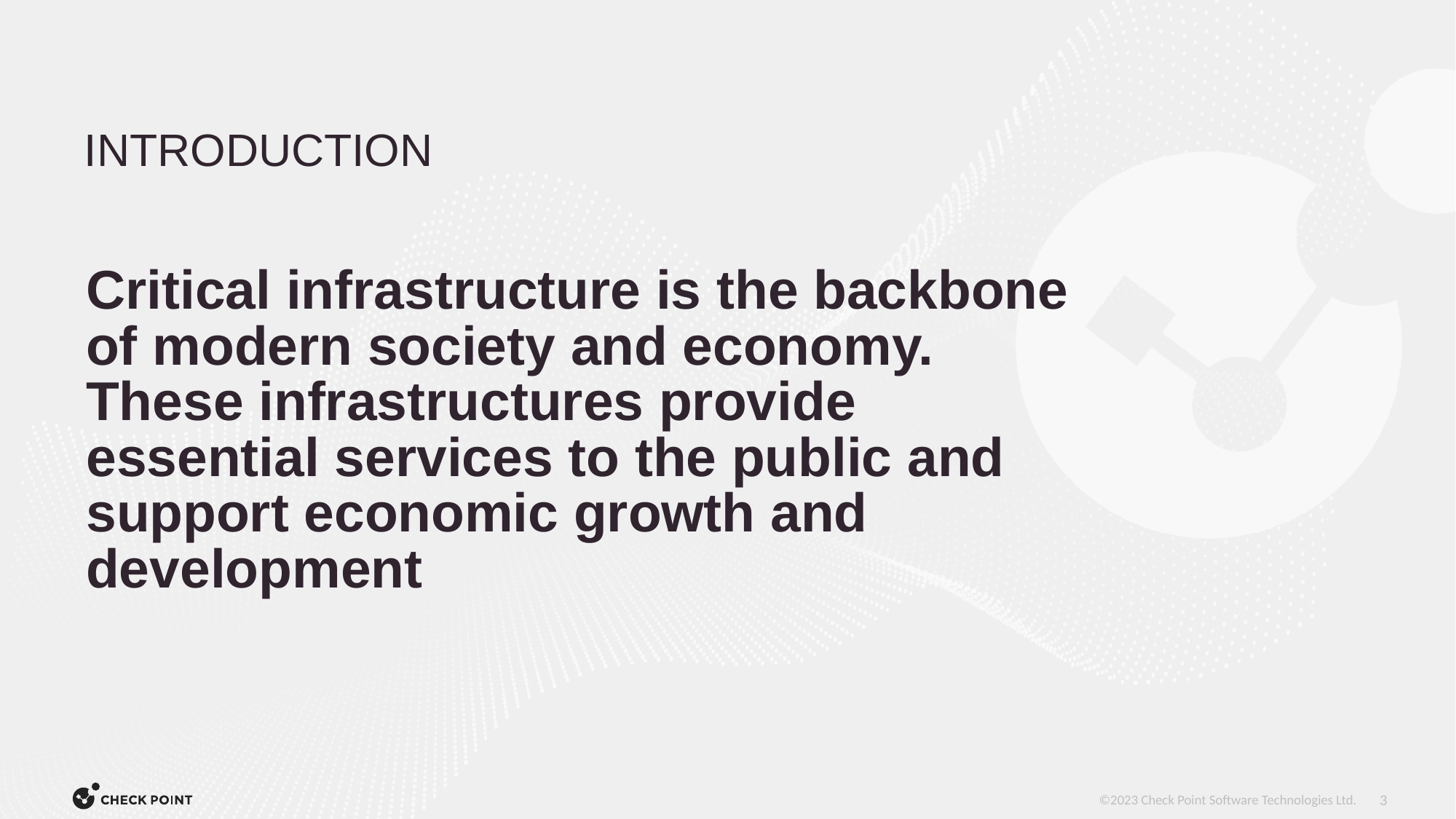

Introduction
Critical infrastructure is the backbone of modern society and economy. These infrastructures provide essential services to the public and support economic growth and development
 [Internal Use] for Check Point employees​